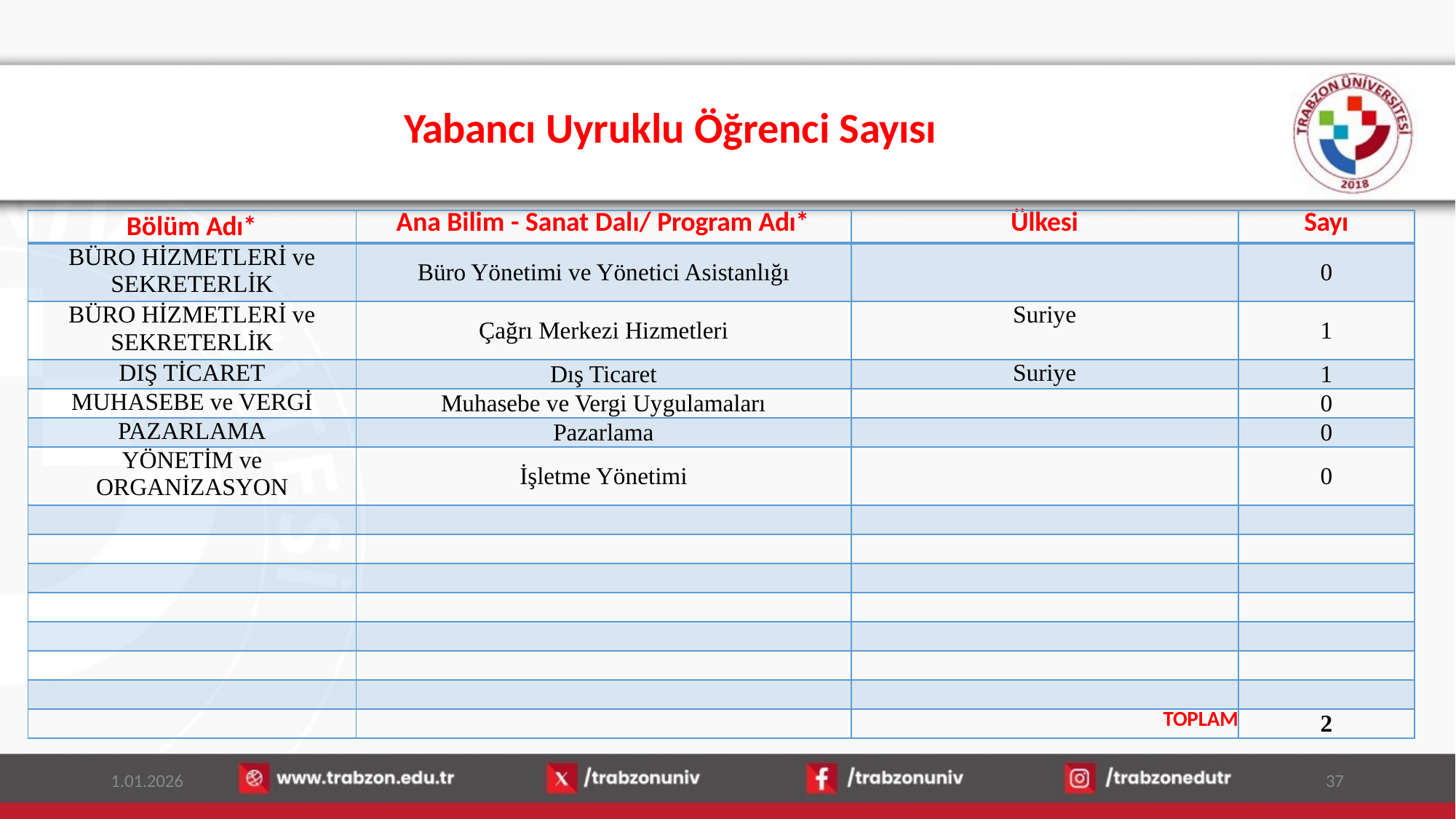

# Yabancı Uyruklu Öğrenci Sayısı
| Bölüm Adı\* | Ana Bilim - Sanat Dalı/ Program Adı\* | Ülkesi | Sayı |
| --- | --- | --- | --- |
| BÜRO HİZMETLERİ ve SEKRETERLİK | Büro Yönetimi ve Yönetici Asistanlığı |  | 0 |
| BÜRO HİZMETLERİ ve SEKRETERLİK | Çağrı Merkezi Hizmetleri | Suriye | 1 |
| DIŞ TİCARET | Dış Ticaret | Suriye | 1 |
| MUHASEBE ve VERGİ | Muhasebe ve Vergi Uygulamaları |  | 0 |
| PAZARLAMA | Pazarlama |  | 0 |
| YÖNETİM ve ORGANİZASYON | İşletme Yönetimi |  | 0 |
|  |  |  |  |
|  |  |  |  |
|  |  |  |  |
|  |  |  |  |
|  |  |  |  |
|  |  |  |  |
|  |  |  |  |
|  |  | TOPLAM | 2 |
1.01.2026
37